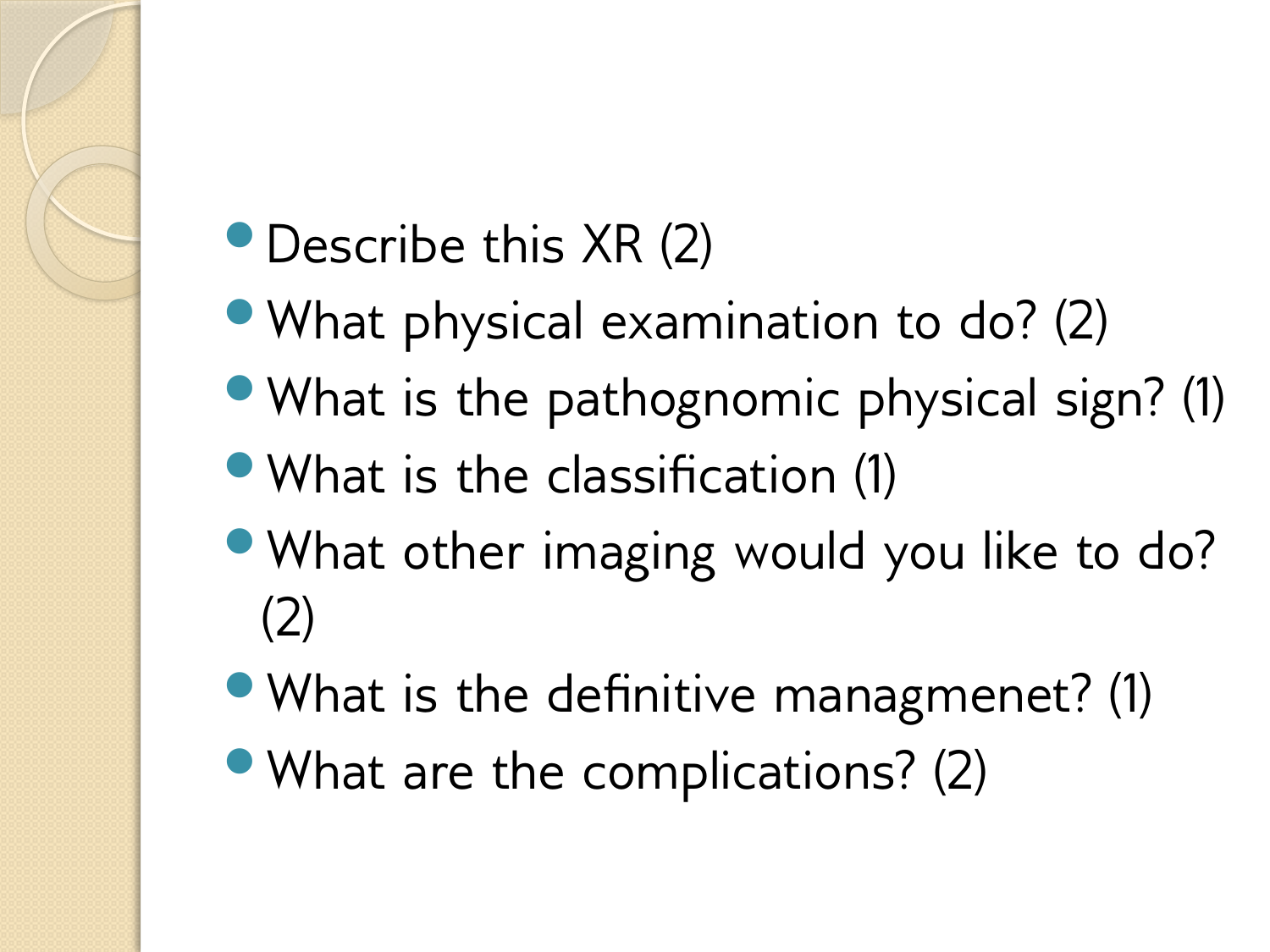

#
Describe this XR (2)
What physical examination to do? (2)
What is the pathognomic physical sign? (1)
What is the classification (1)
What other imaging would you like to do? (2)
What is the definitive managmenet? (1)
What are the complications? (2)